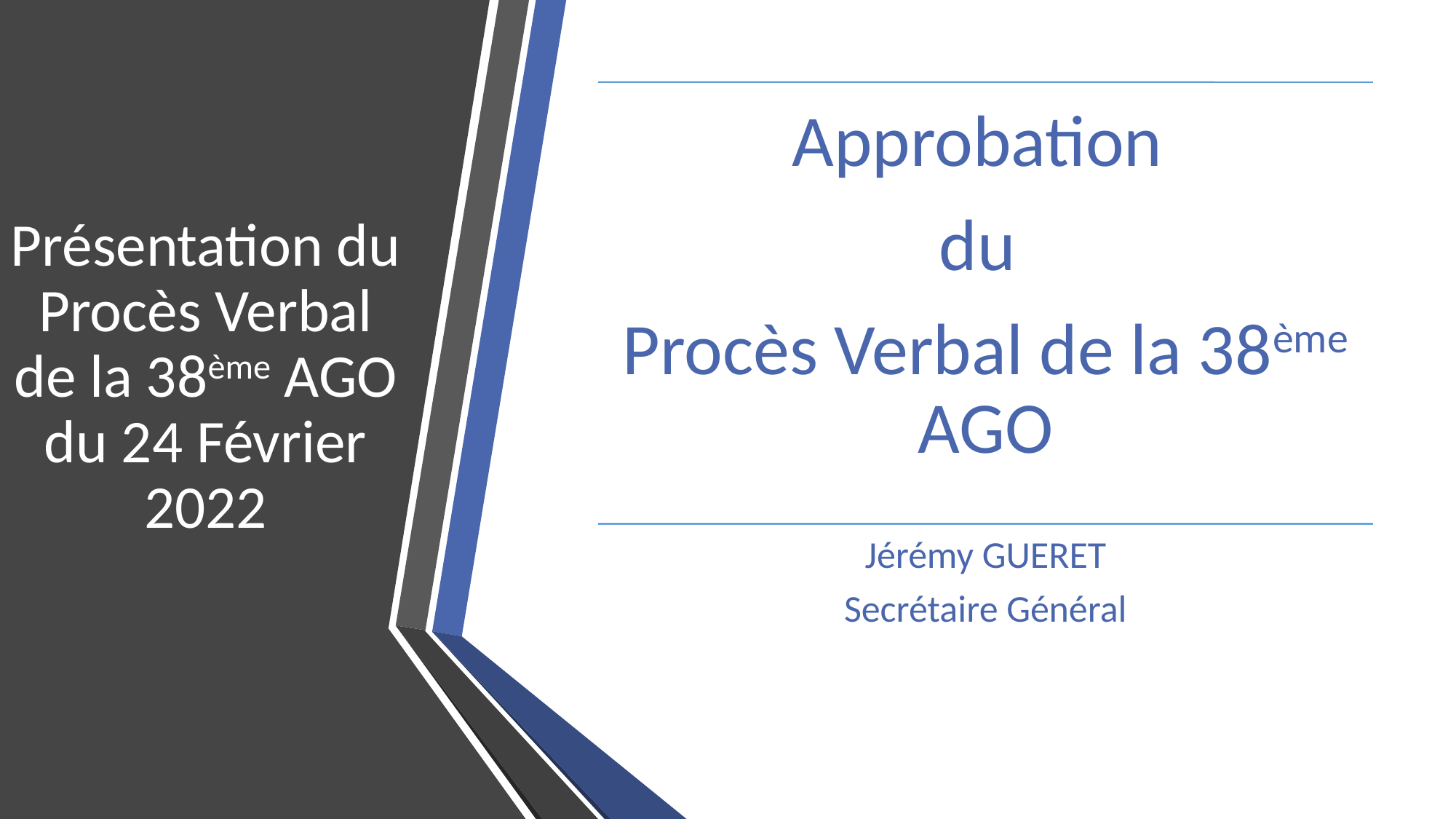

# Présentation du Procès Verbal de la 38ème AGO du 24 Février 2022
Approbation
du
Procès Verbal de la 38ème AGO
Jérémy GUERET
Secrétaire Général